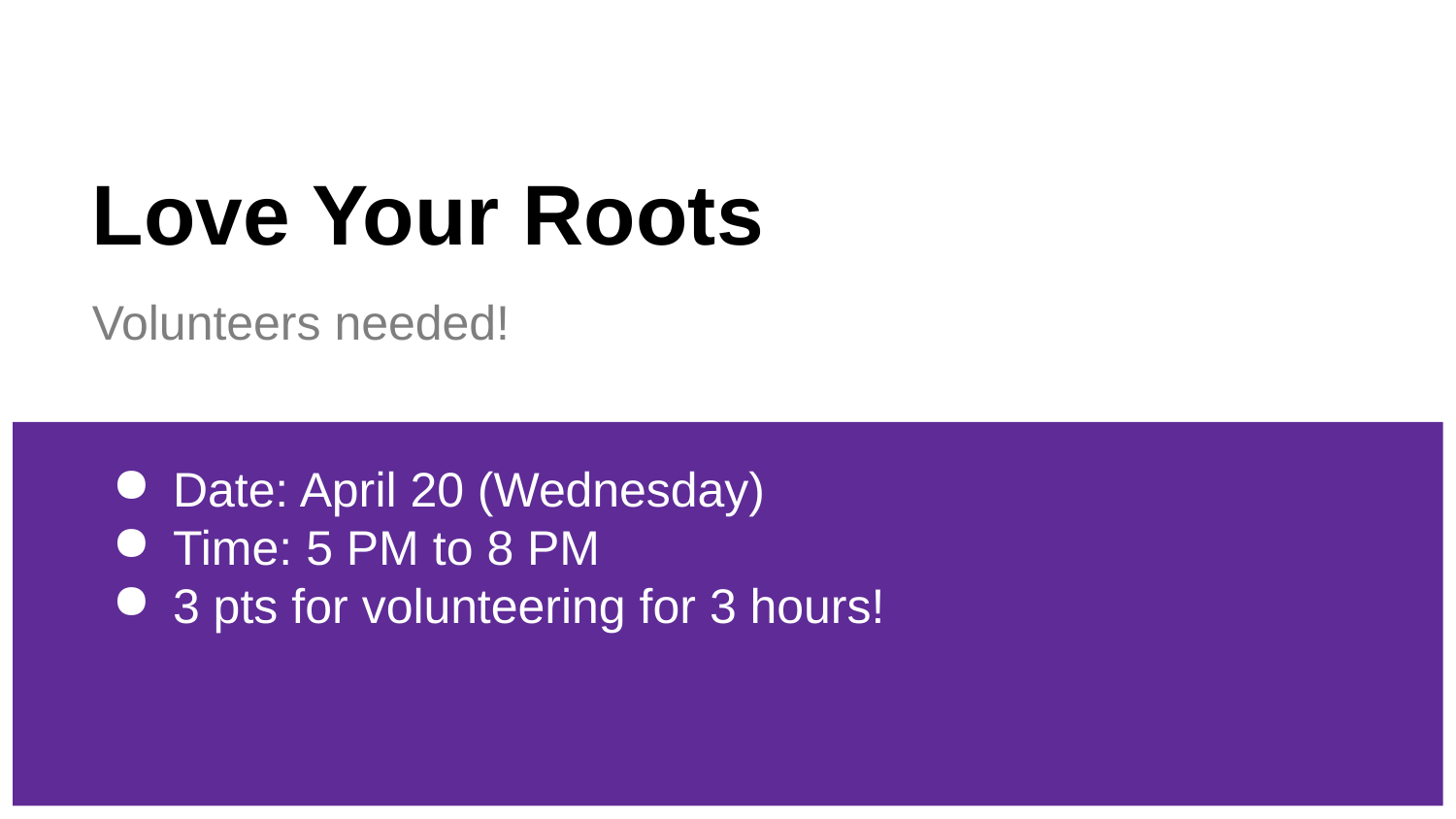

# Love Your Roots
Volunteers needed!
Date: April 20 (Wednesday)
Time: 5 PM to 8 PM
3 pts for volunteering for 3 hours!